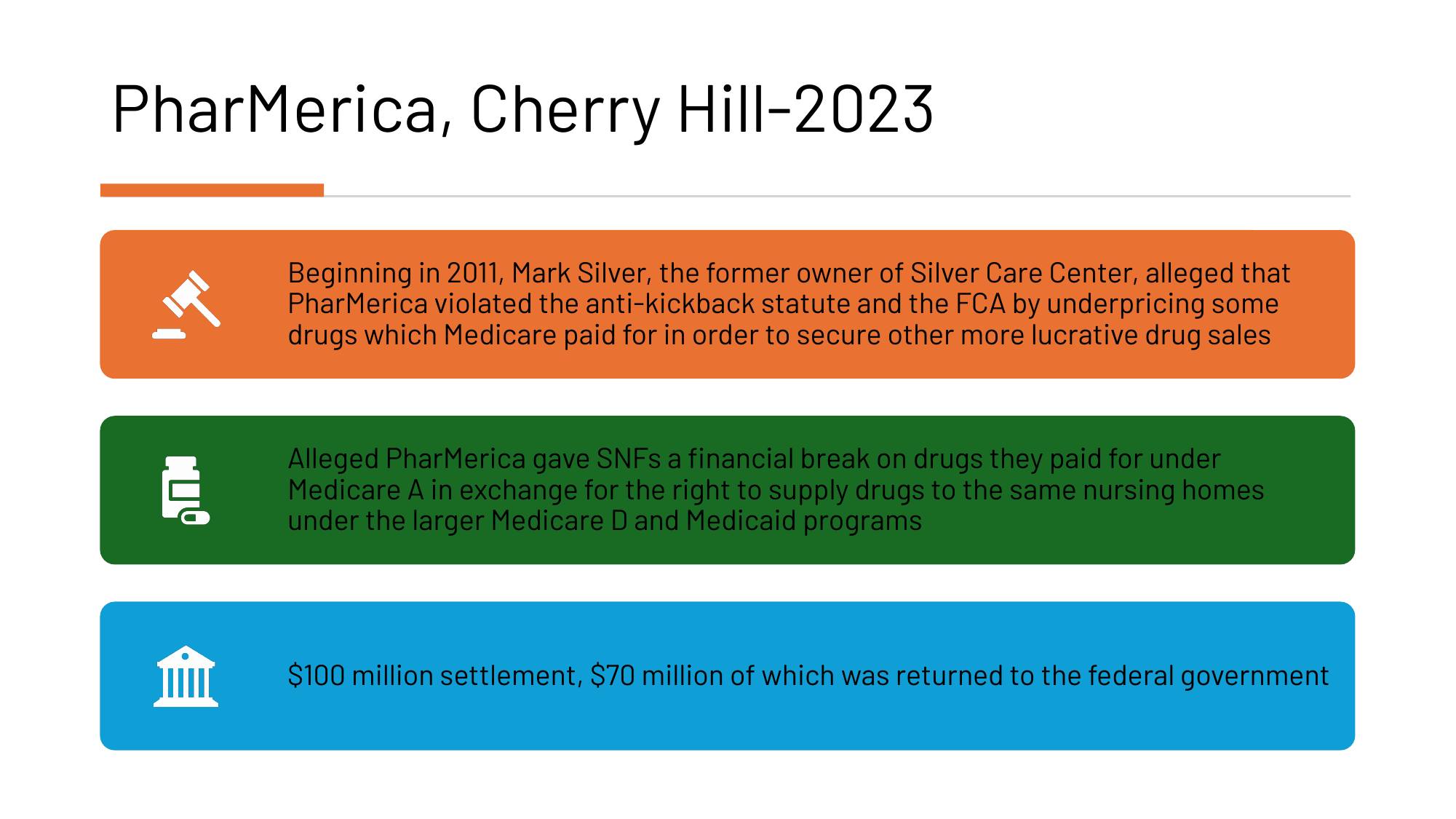

# PharMerica, Cherry Hill-2023

Beginning in 2011, Mark Silver, the former owner of Silver Care Center, alleged that PharMerica violated the anti-kickback statute and the FCA by underpricing some drugs which Medicare paid for in order to secure other more lucrative drug sales
Alleged PharMerica gave SNFs a financial break on drugs they paid for under Medicare A in exchange for the right to supply drugs to the same nursing homes under the larger Medicare D and Medicaid programs
$100 million settlement, $70 million of which was returned to the federal government